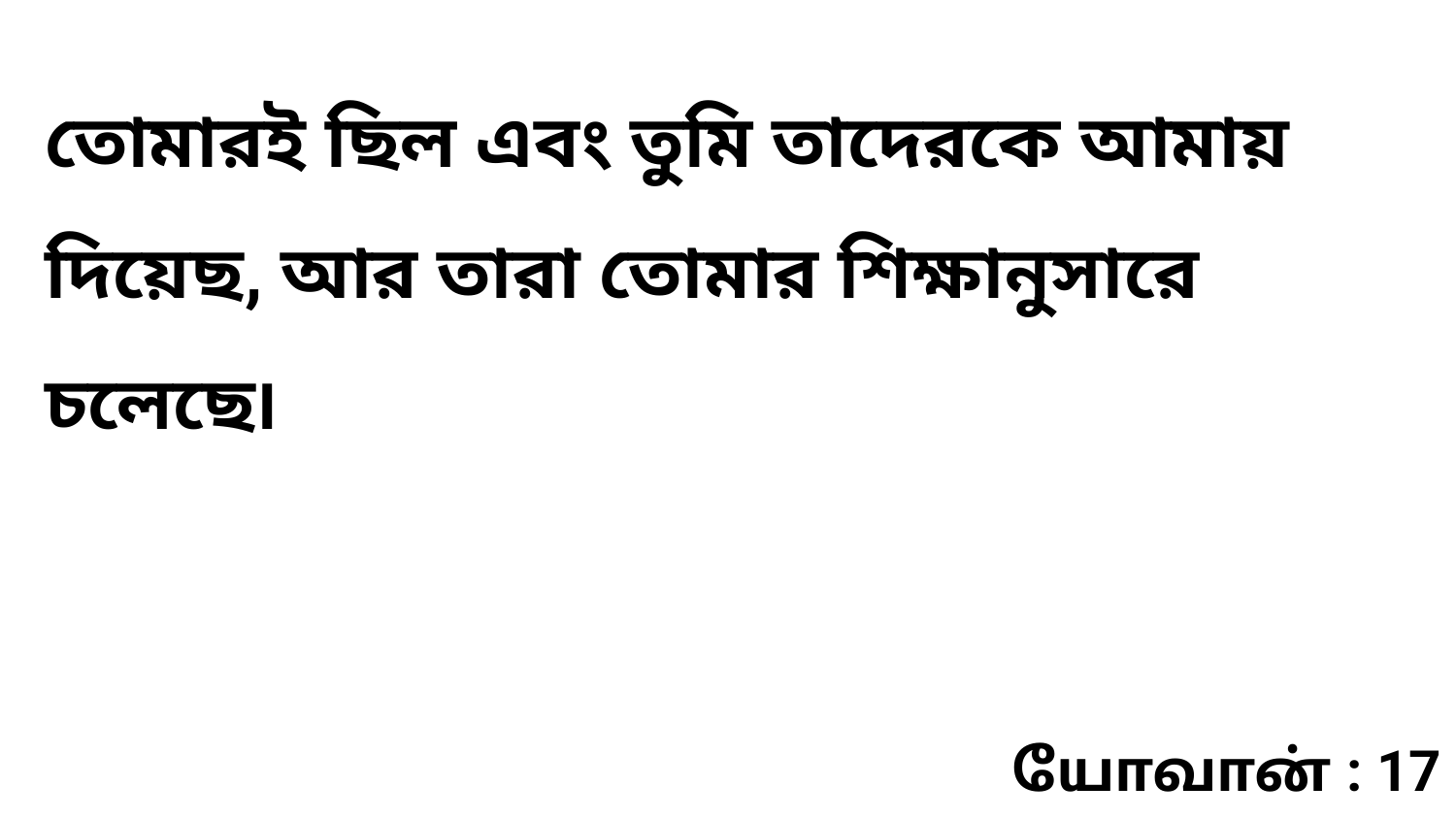

তোমারই ছিল এবং তুমি তাদেরকে আমায় দিয়েছ, আর তারা তোমার শিক্ষানুসারে চলেছে৷
யோவான் : 17